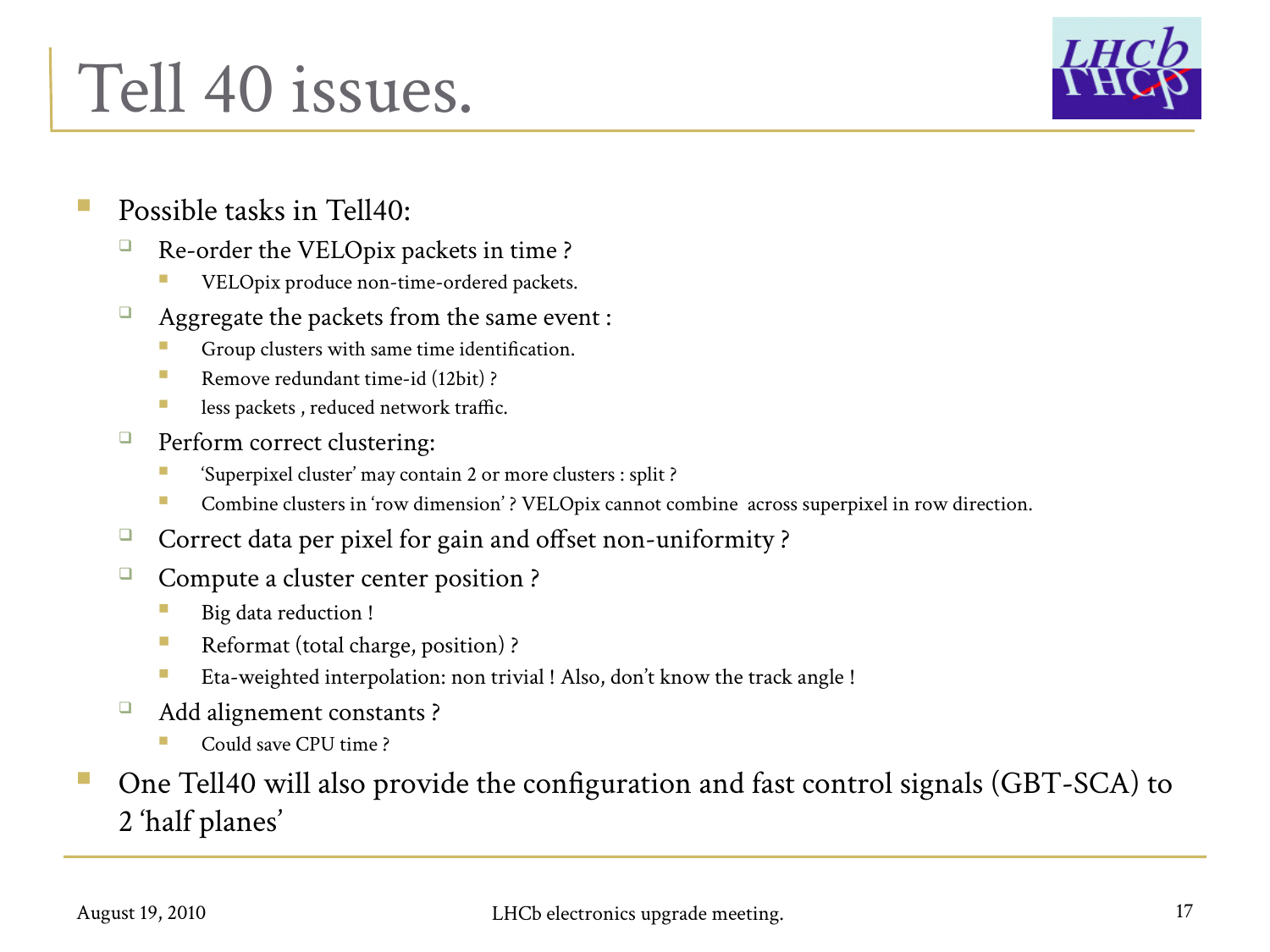

# Tell 40 issues.
Possible tasks in Tell40:
Re-order the VELOpix packets in time ?
VELOpix produce non-time-ordered packets.
Aggregate the packets from the same event :
Group clusters with same time identification.
Remove redundant time-id (12bit) ?
less packets , reduced network traffic.
Perform correct clustering:
‘Superpixel cluster’ may contain 2 or more clusters : split ?
Combine clusters in ‘row dimension’ ? VELOpix cannot combine  across superpixel in row direction.
Correct data per pixel for gain and offset non-uniformity ?
Compute a cluster center position ?
Big data reduction !
Reformat (total charge, position) ?
Eta-weighted interpolation: non trivial ! Also, don’t know the track angle !
Add alignement constants ?
Could save CPU time ?
One Tell40 will also provide the configuration and fast control signals (GBT-SCA) to 2 ‘half planes’
August 19, 2010
17
LHCb electronics upgrade meeting.